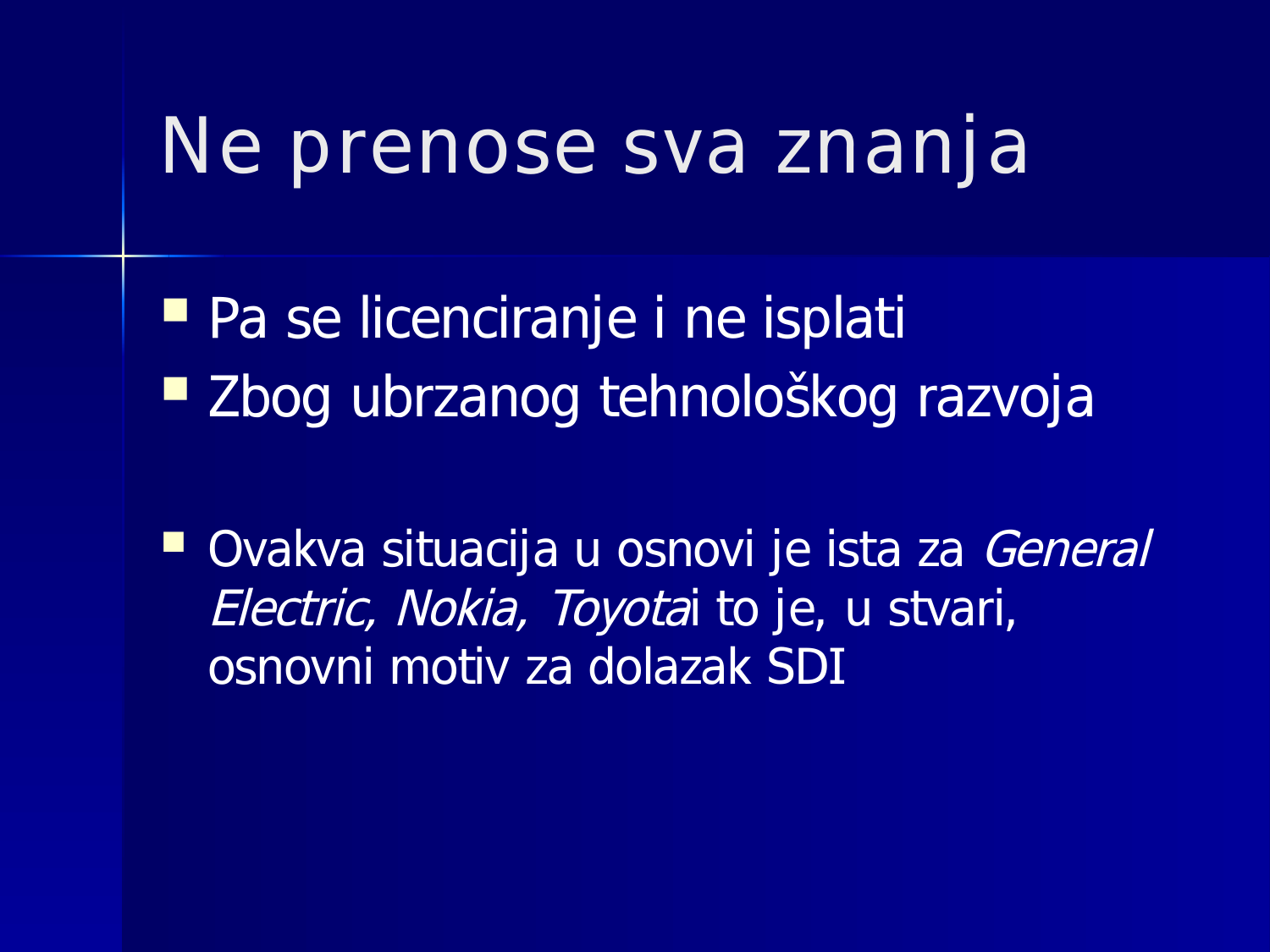

# Ne prenose sva znanja
Pa se licenciranje i ne isplati
Zbog ubrzanog tehnološkog razvoja

Ovakva situacija u osnovi je ista za General Electric, Nokia, Toyotai to je, u stvari, osnovni motiv za dolazak SDI